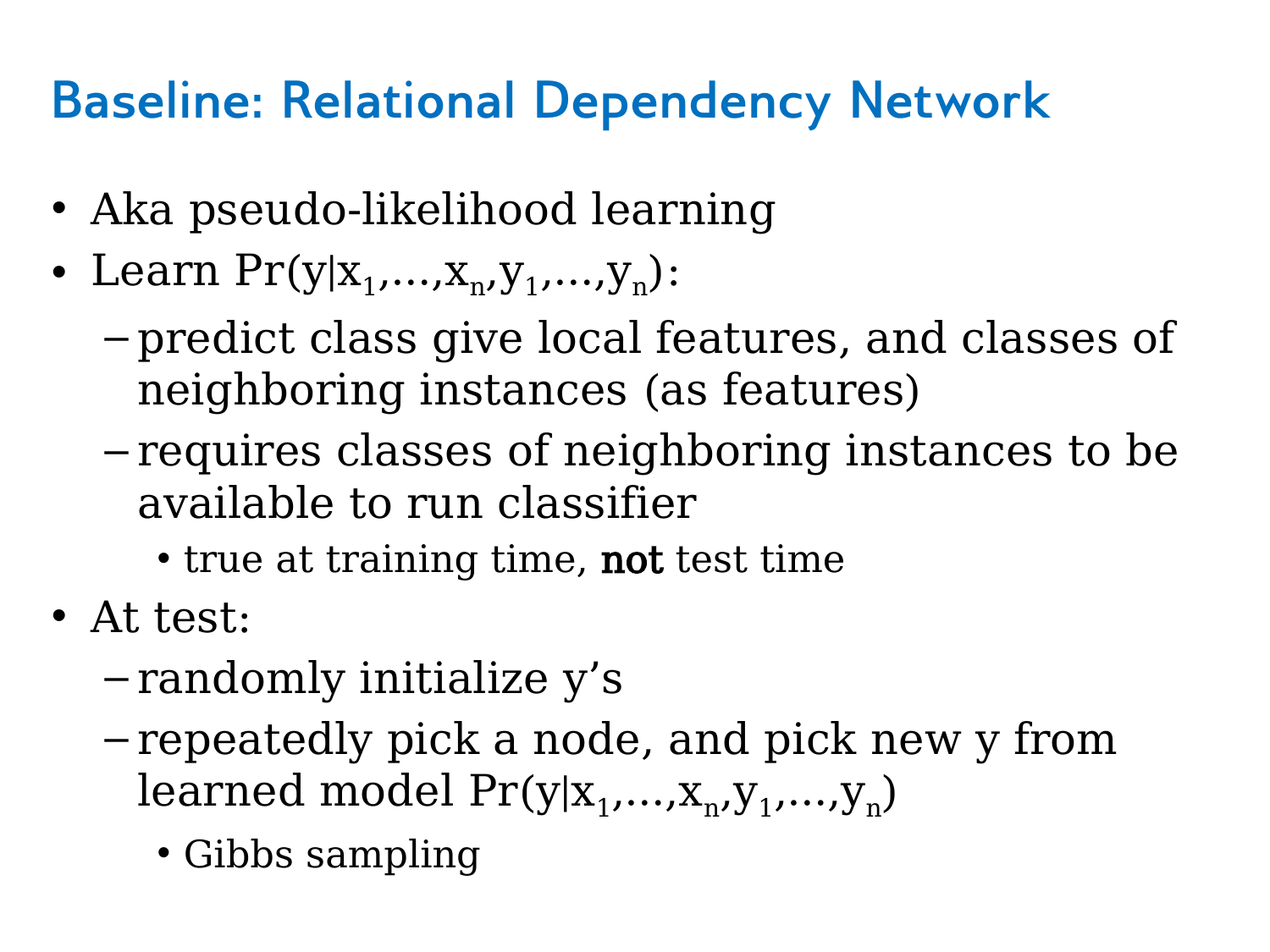

# Baseline: Relational Dependency Network
Aka pseudo-likelihood learning
Learn Pr(y|x1,…,xn,y1,…,yn):
predict class give local features, and classes of neighboring instances (as features)
requires classes of neighboring instances to be available to run classifier
true at training time, not test time
At test:
randomly initialize y’s
repeatedly pick a node, and pick new y from learned model Pr(y|x1,…,xn,y1,…,yn)
Gibbs sampling